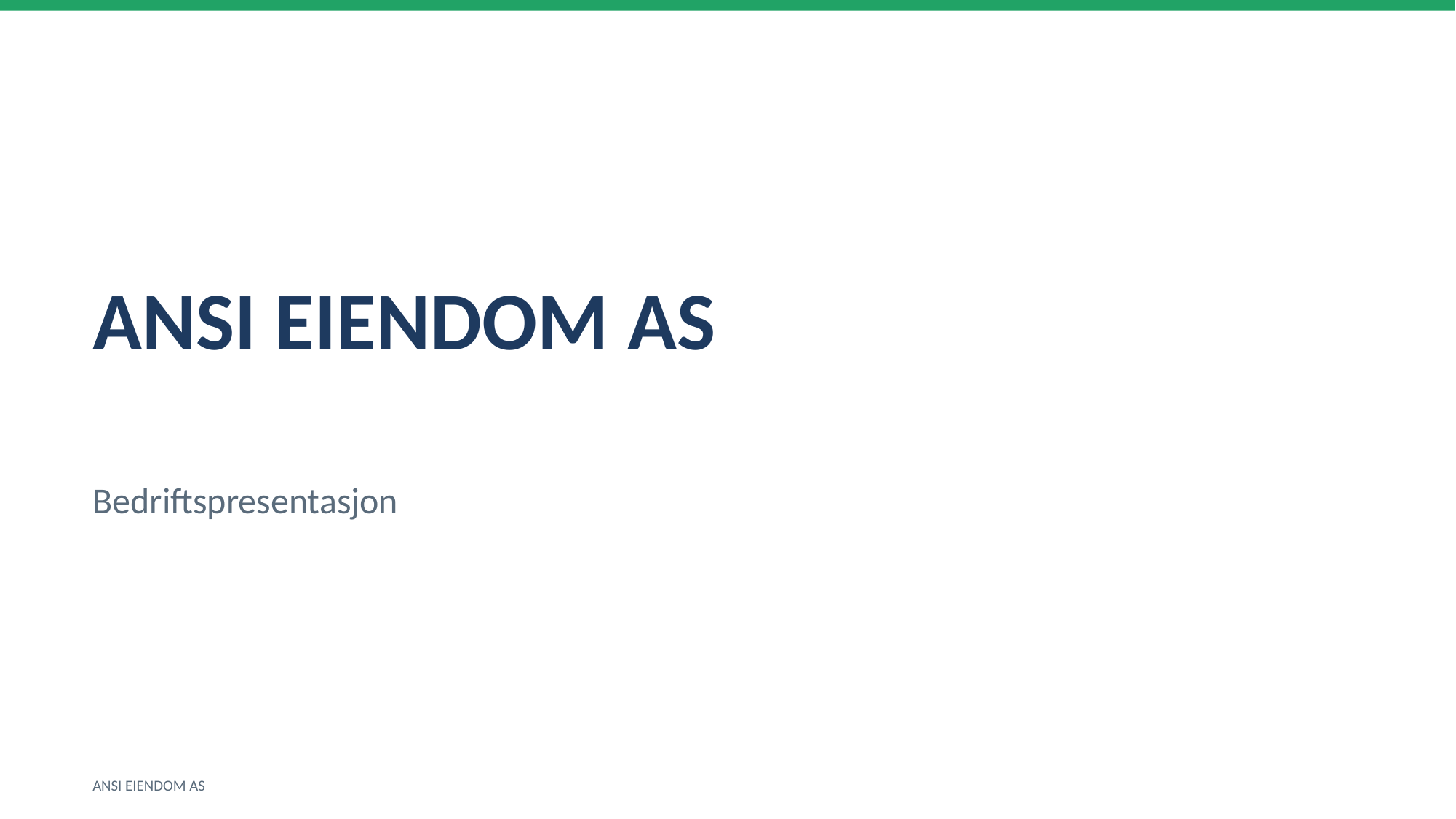

ANSI EIENDOM AS
Bedriftspresentasjon
ANSI EIENDOM AS